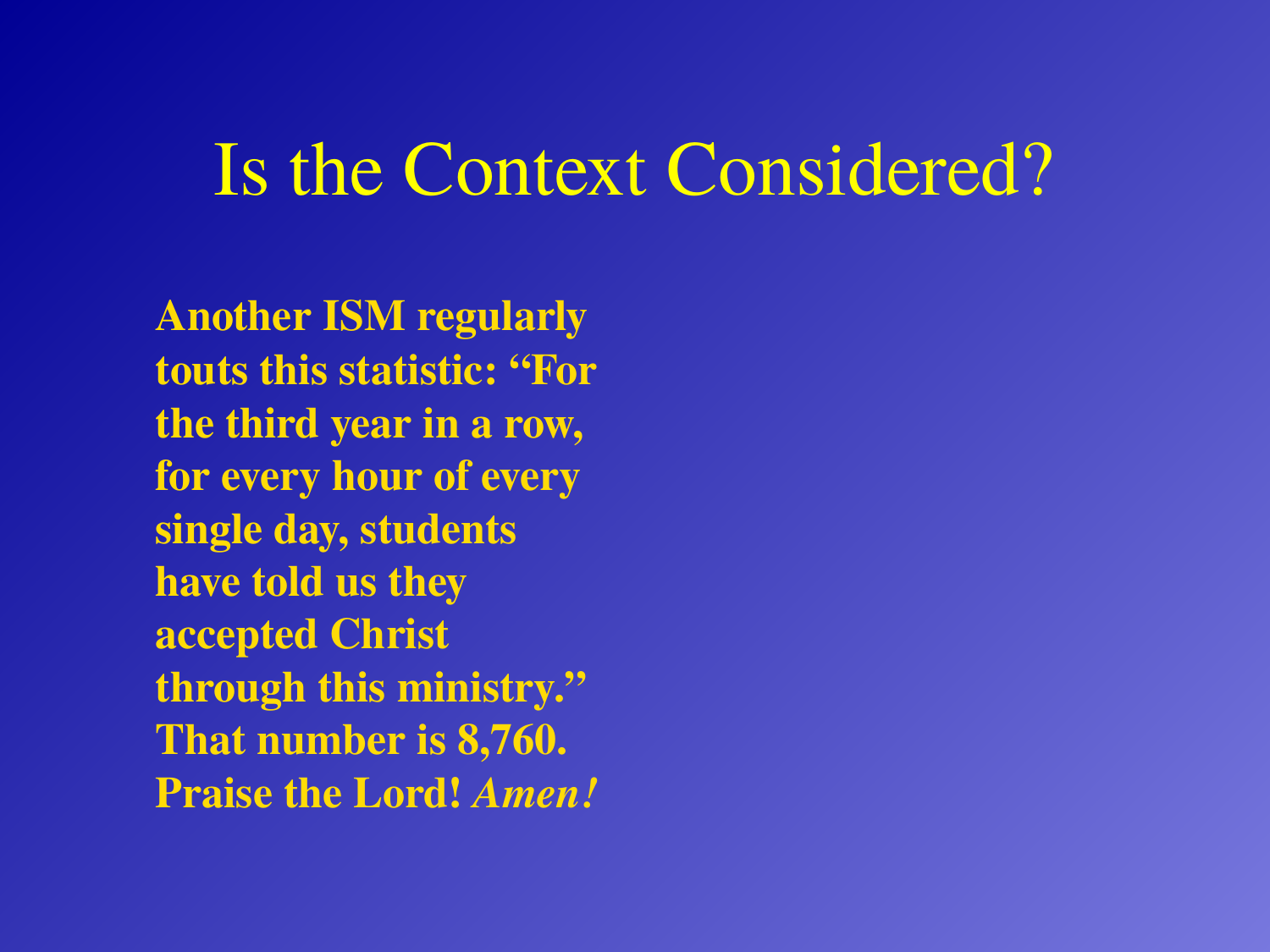

# Is the Context Considered?
	Another ISM regularly touts this statistic: “For the third year in a row, for every hour of every single day, students have told us they accepted Christ through this ministry.” That number is 8,760. Praise the Lord! Amen!